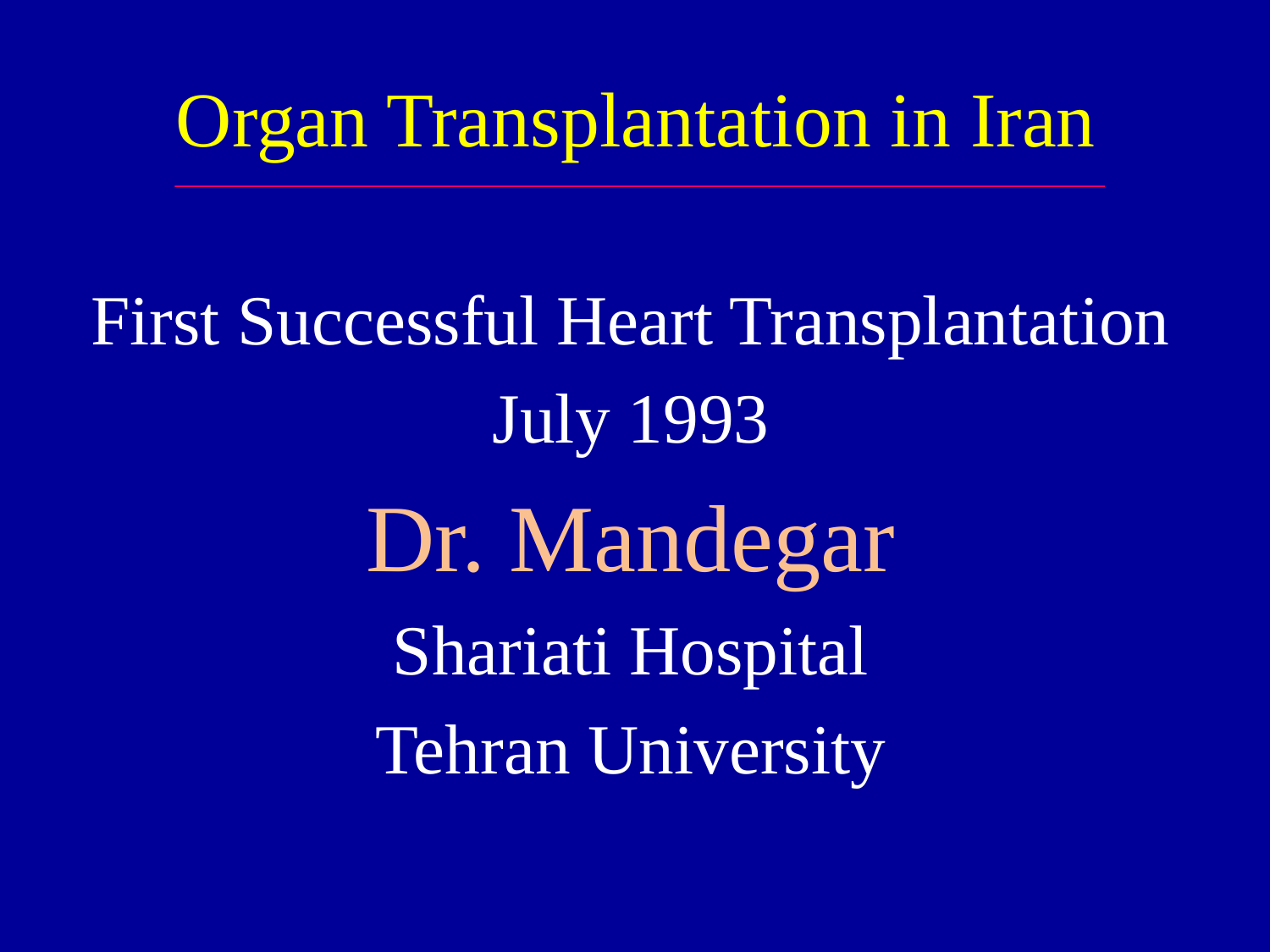

# Organ Transplantation in Iran

First Successful Heart Transplantation
July 1993
Dr. Mandegar
Shariati Hospital
Tehran University